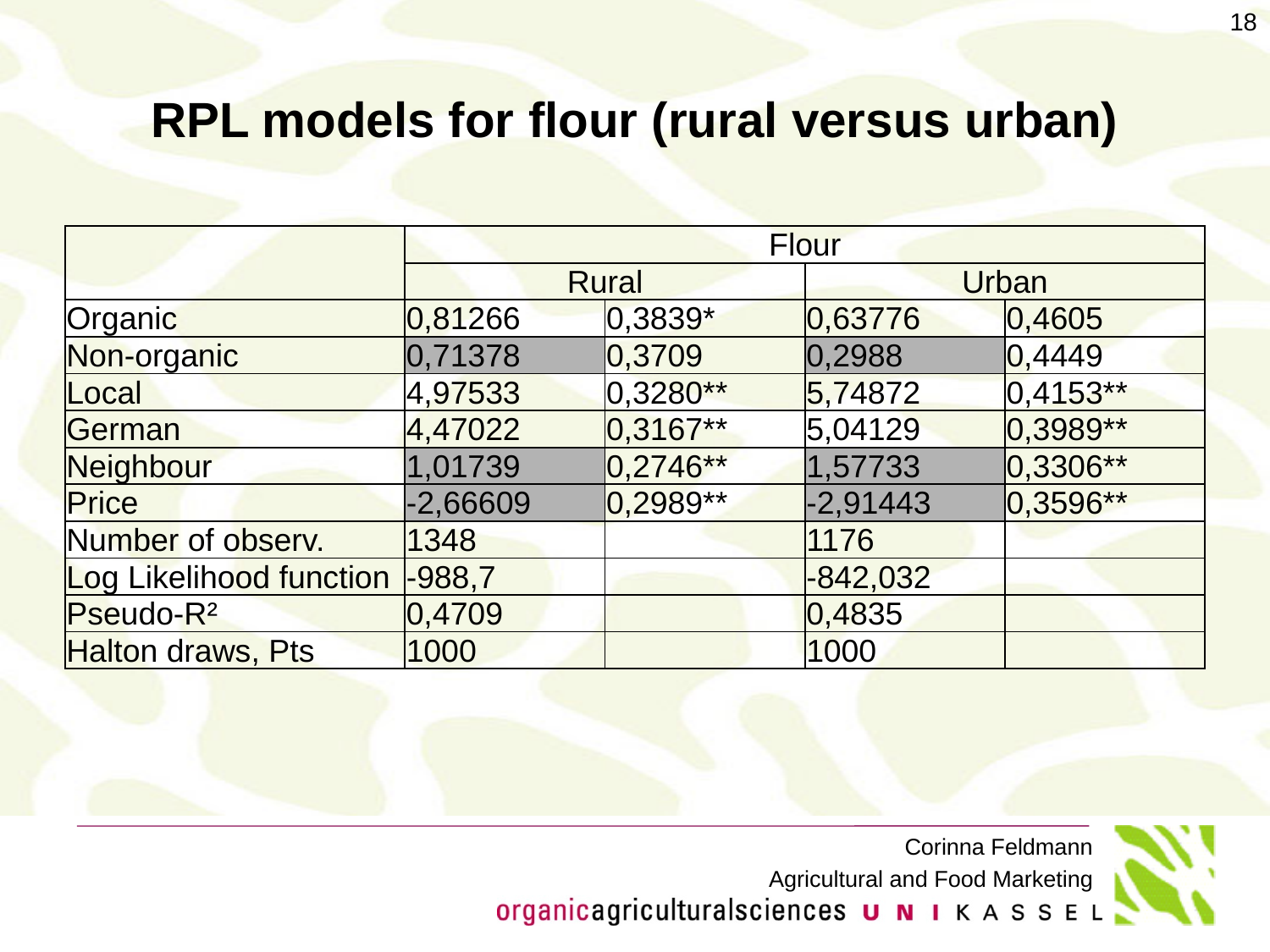

18
# RPL models for flour (rural versus urban)
|  | Flour |  |  |  |
| --- | --- | --- | --- | --- |
|  | Rural |  | Urban |  |
| Organic | 0,81266 | 0,3839\* | 0,63776 | 0,4605 |
| Non-organic | 0,71378 | 0,3709 | 0,2988 | 0,4449 |
| Local | 4,97533 | 0,3280\*\* | 5,74872 | 0,4153\*\* |
| German | 4,47022 | 0,3167\*\* | 5,04129 | 0,3989\*\* |
| Neighbour | 1,01739 | 0,2746\*\* | 1,57733 | 0,3306\*\* |
| Price | -2,66609 | 0,2989\*\* | -2,91443 | 0,3596\*\* |
| Number of observ. | 1348 |  | 1176 |  |
| Log Likelihood function | -988,7 |  | -842,032 |  |
| Pseudo-R² | 0,4709 |  | 0,4835 |  |
| Halton draws, Pts | 1000 |  | 1000 |  |